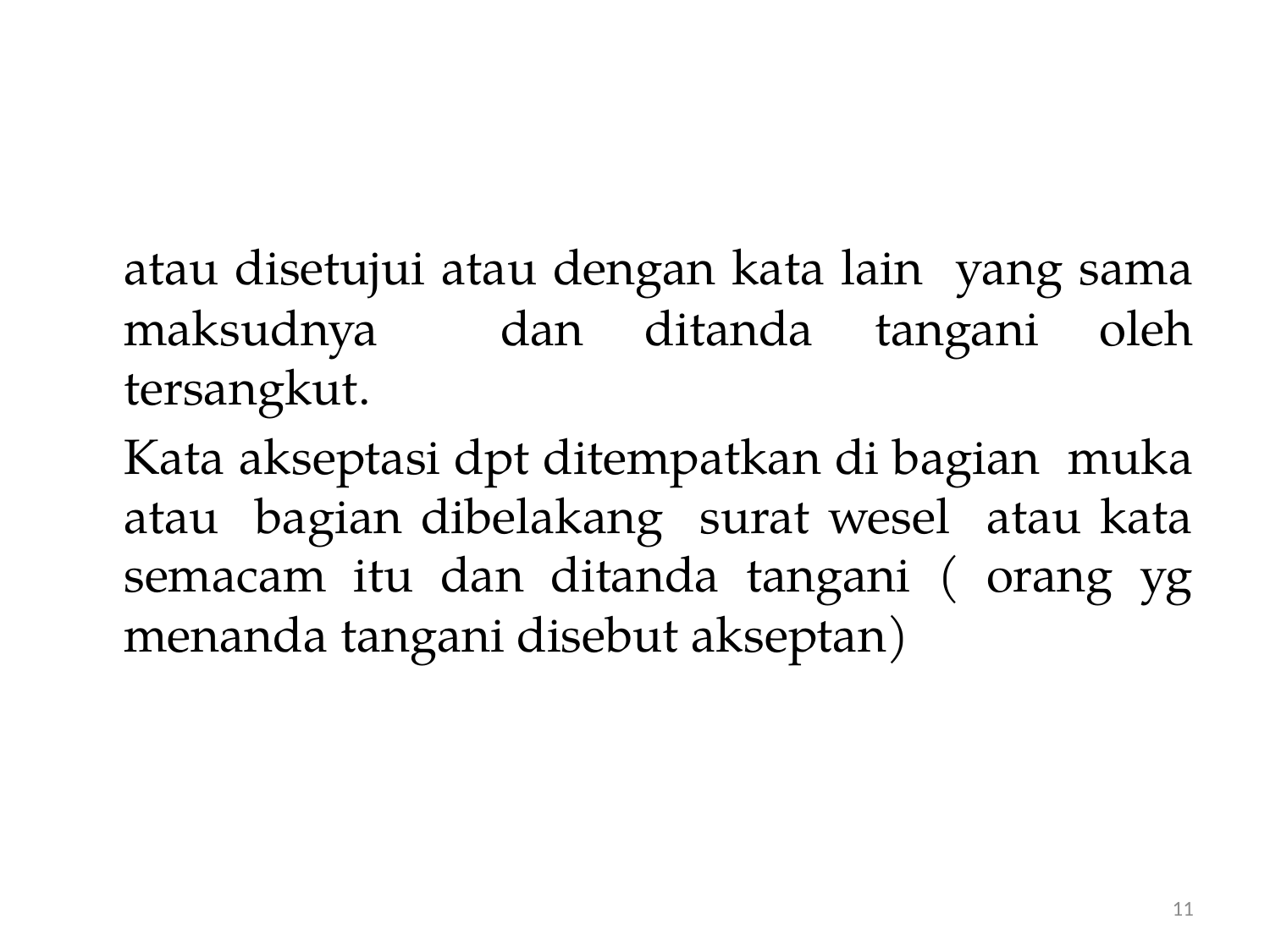

#
	atau disetujui atau dengan kata lain  yang sama maksudnya  dan ditanda tangani oleh tersangkut.
	Kata akseptasi dpt ditempatkan di bagian  muka atau  bagian dibelakang  surat wesel  atau kata semacam itu dan ditanda tangani ( orang yg menanda tangani disebut akseptan)
11